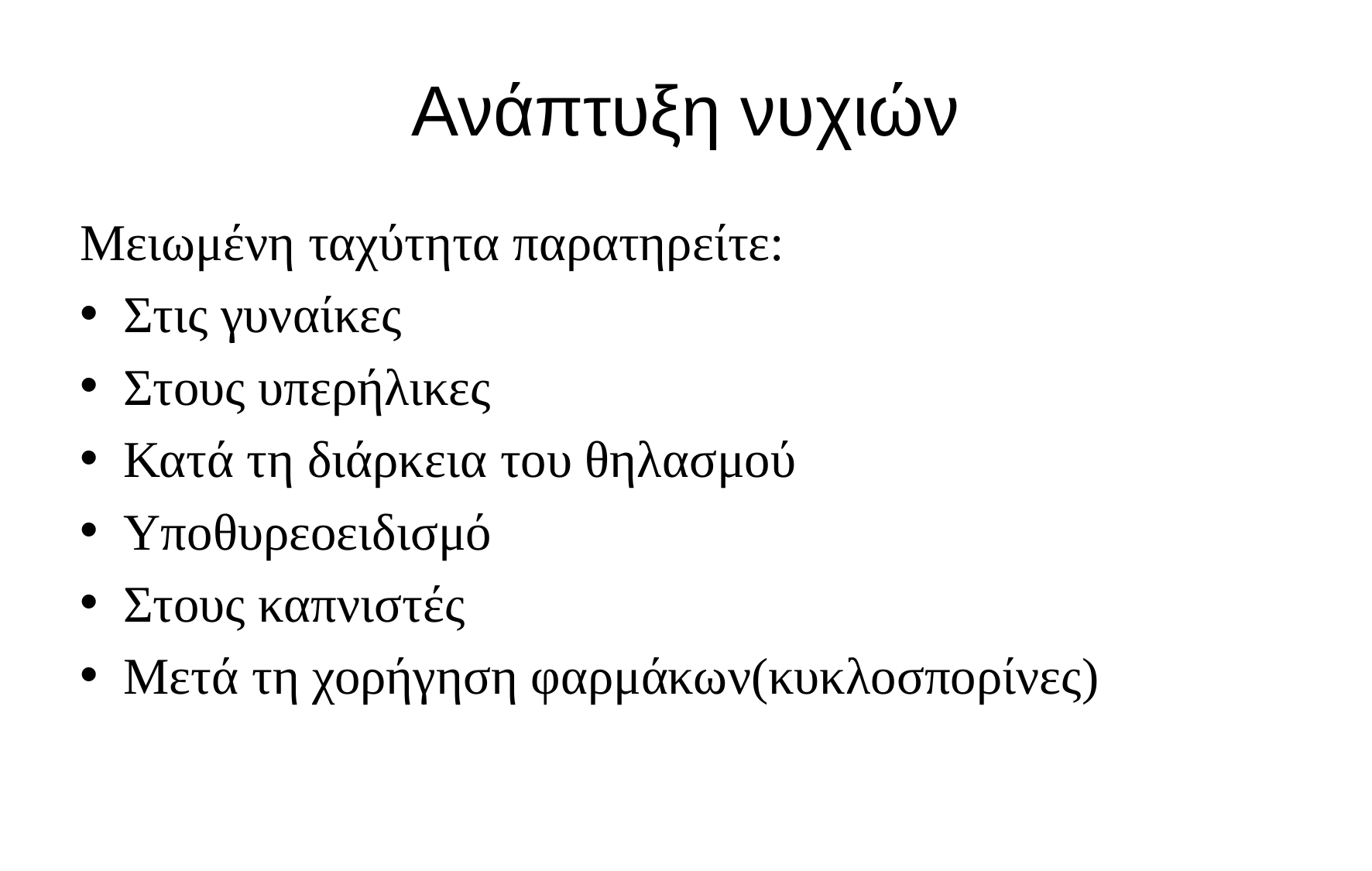

# Ανάπτυξη νυχιών
Μειωμένη ταχύτητα παρατηρείτε:
Στις γυναίκες
Στους υπερήλικες
Κατά τη διάρκεια του θηλασμού
Υποθυρεοειδισμό
Στους καπνιστές
Μετά τη χορήγηση φαρμάκων(κυκλοσπορίνες)